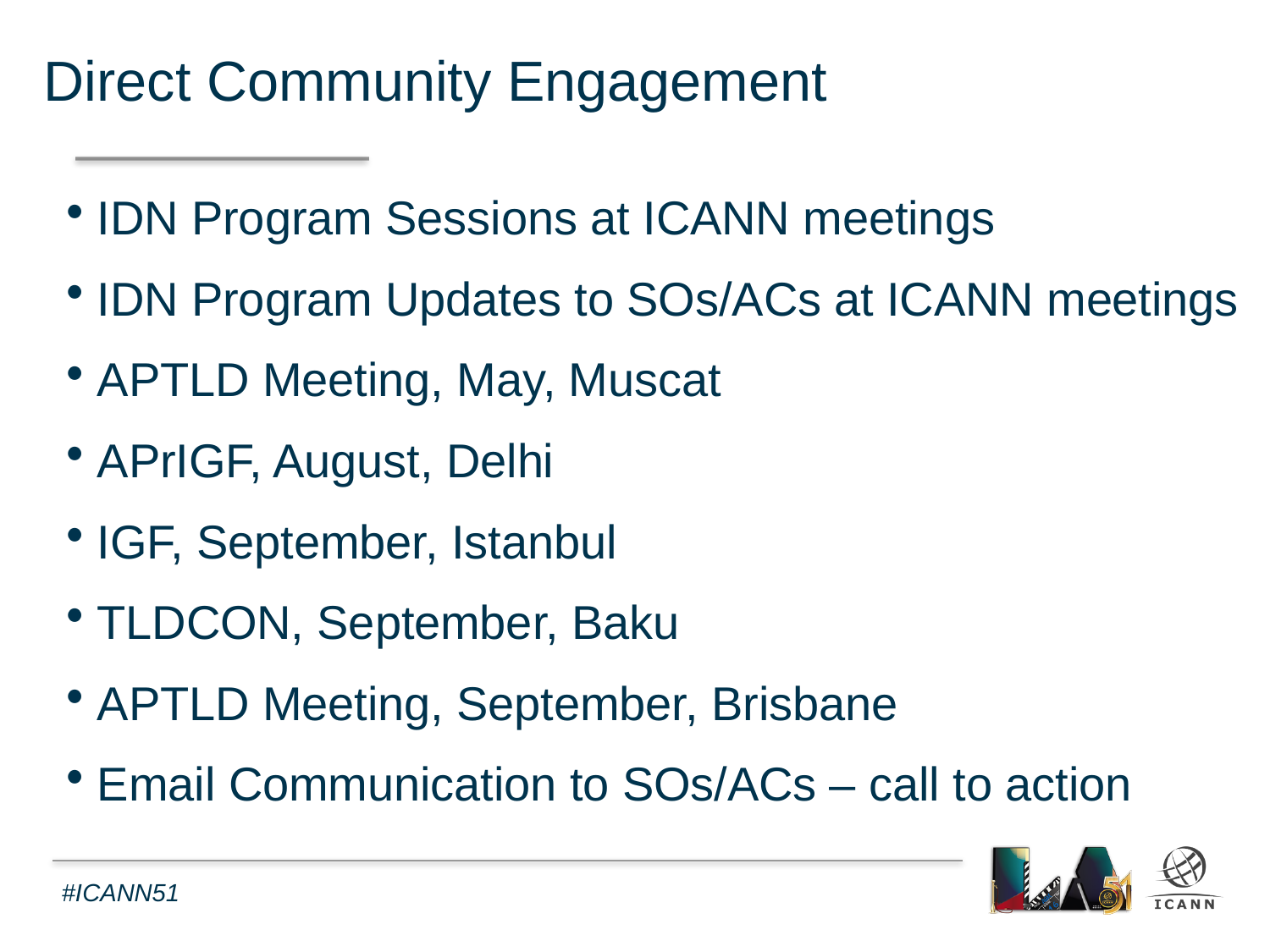

Direct Community Engagement
IDN Program Sessions at ICANN meetings
IDN Program Updates to SOs/ACs at ICANN meetings
APTLD Meeting, May, Muscat
APrIGF, August, Delhi
IGF, September, Istanbul
TLDCON, September, Baku
APTLD Meeting, September, Brisbane
Email Communication to SOs/ACs – call to action